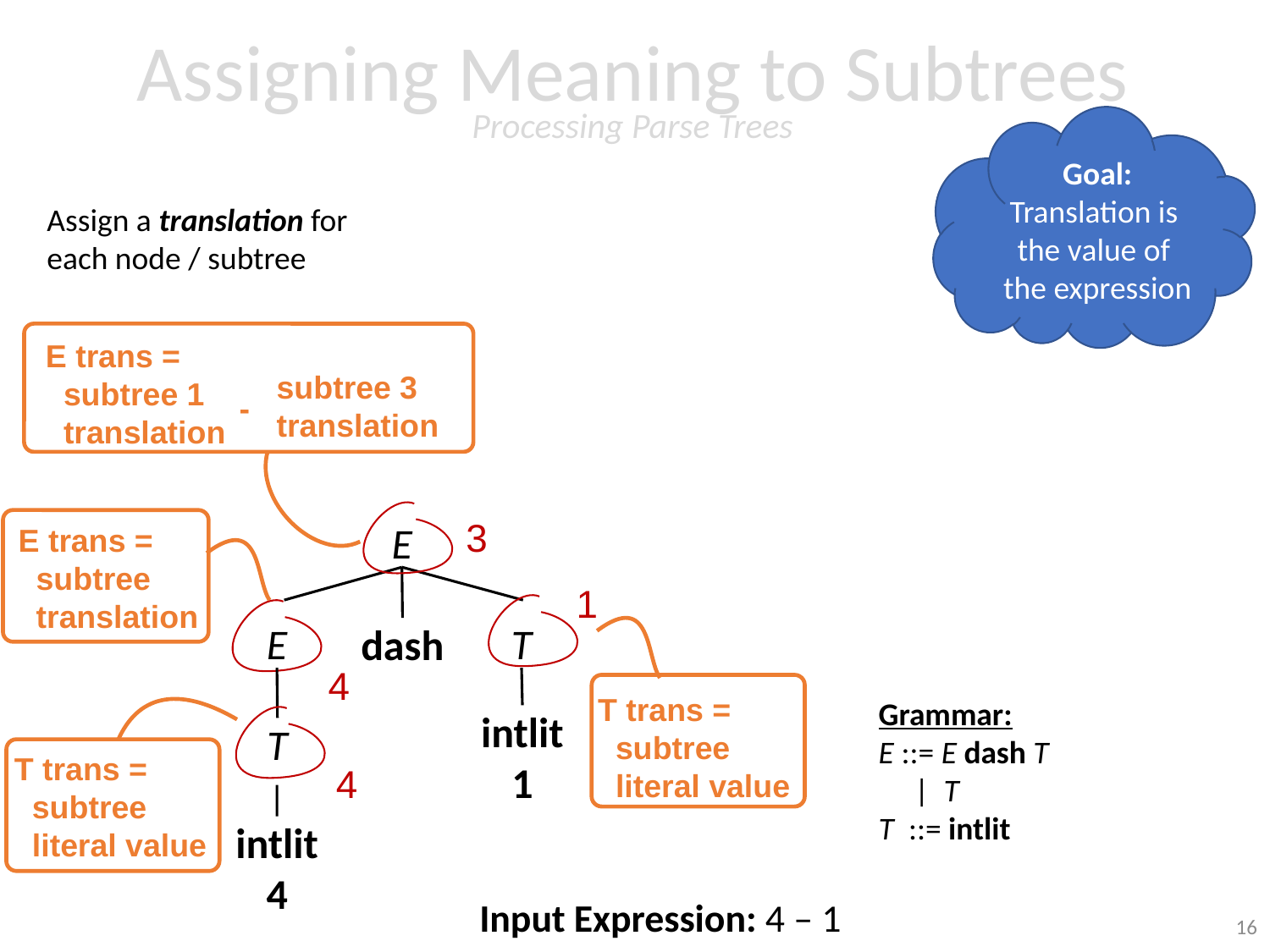

Assigning Meaning to Subtrees
Processing Parse Trees

Goal:
Translation is
the value of
the expression
Assign a translation for
each node / subtree

  subtree 3
  translation
E trans =
  subtree 1
  translation
-

3

E trans =
  subtree
  translation

E
E
T
dash
1

T trans =
  subtree
  literal value
4
T
intlit
1
Grammar:
E ::= E dash T
     |  T
T  ::= intlit

T trans =
  subtree
  literal value

4
intlit
4
Input Expression: 4 – 1
16